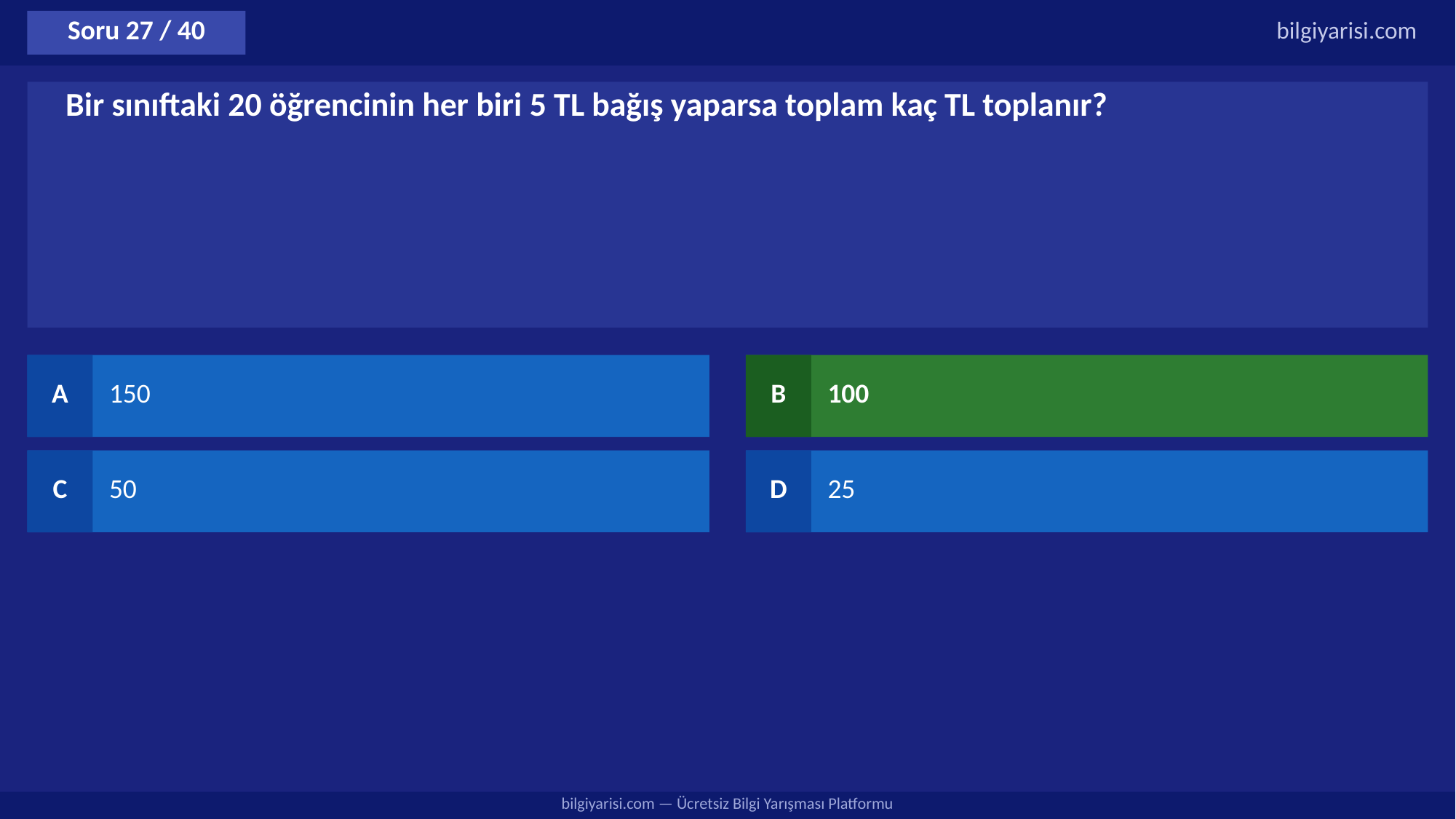

Soru 27 / 40
bilgiyarisi.com

Bir sınıftaki 20 öğrencinin her biri 5 TL bağış yaparsa toplam kaç TL toplanır?

A
150

B
100

C
50

D
25
bilgiyarisi.com — Ücretsiz Bilgi Yarışması Platformu